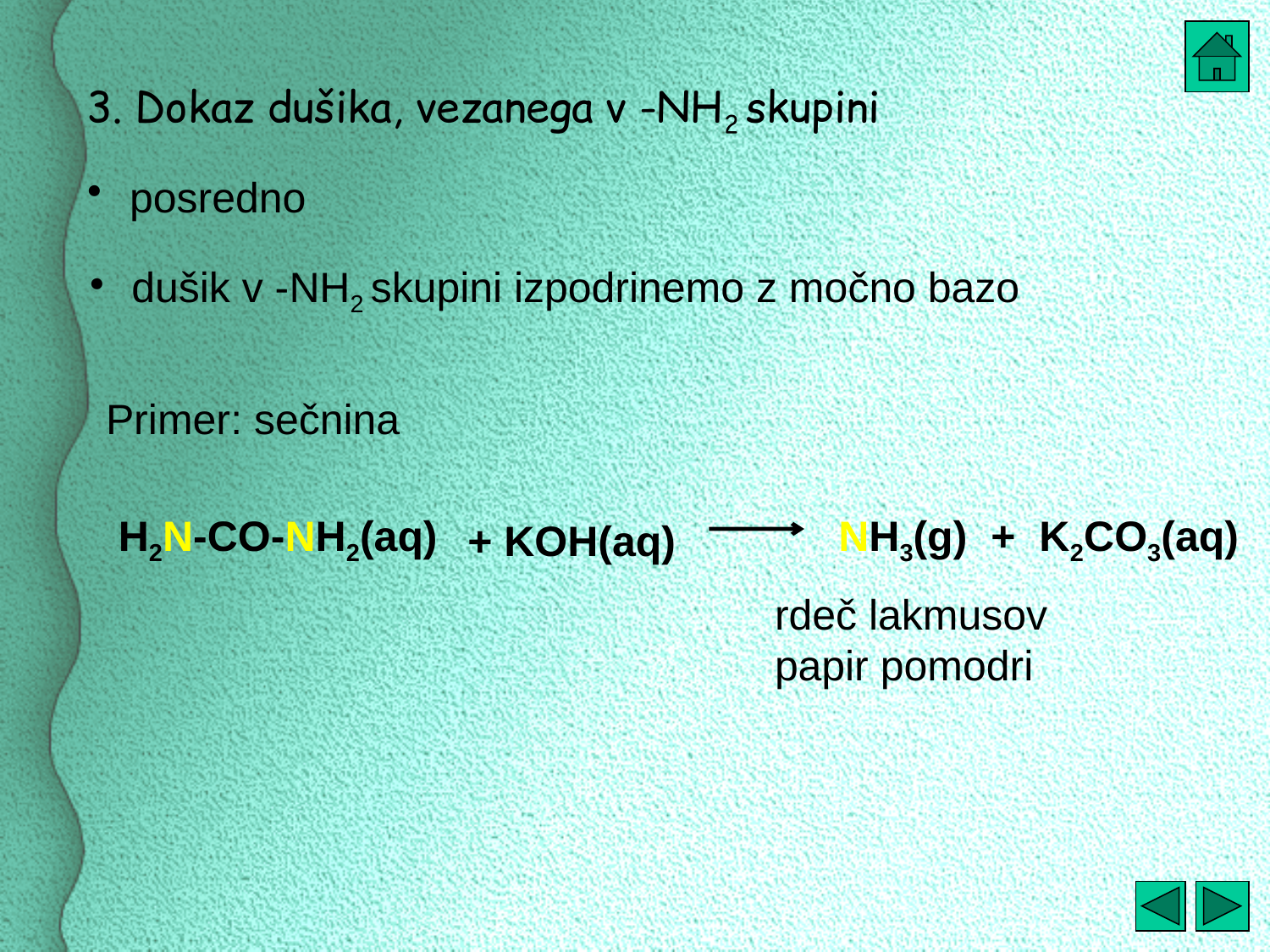

3. Dokaz dušika, vezanega v -NH2 skupini
 posredno
 dušik v -NH2 skupini izpodrinemo z močno bazo
Primer: sečnina
H2N-CO-NH2(aq)
NH3(g)  +  K2CO3(aq)

+ KOH(aq)
rdeč lakmusov
papir pomodri